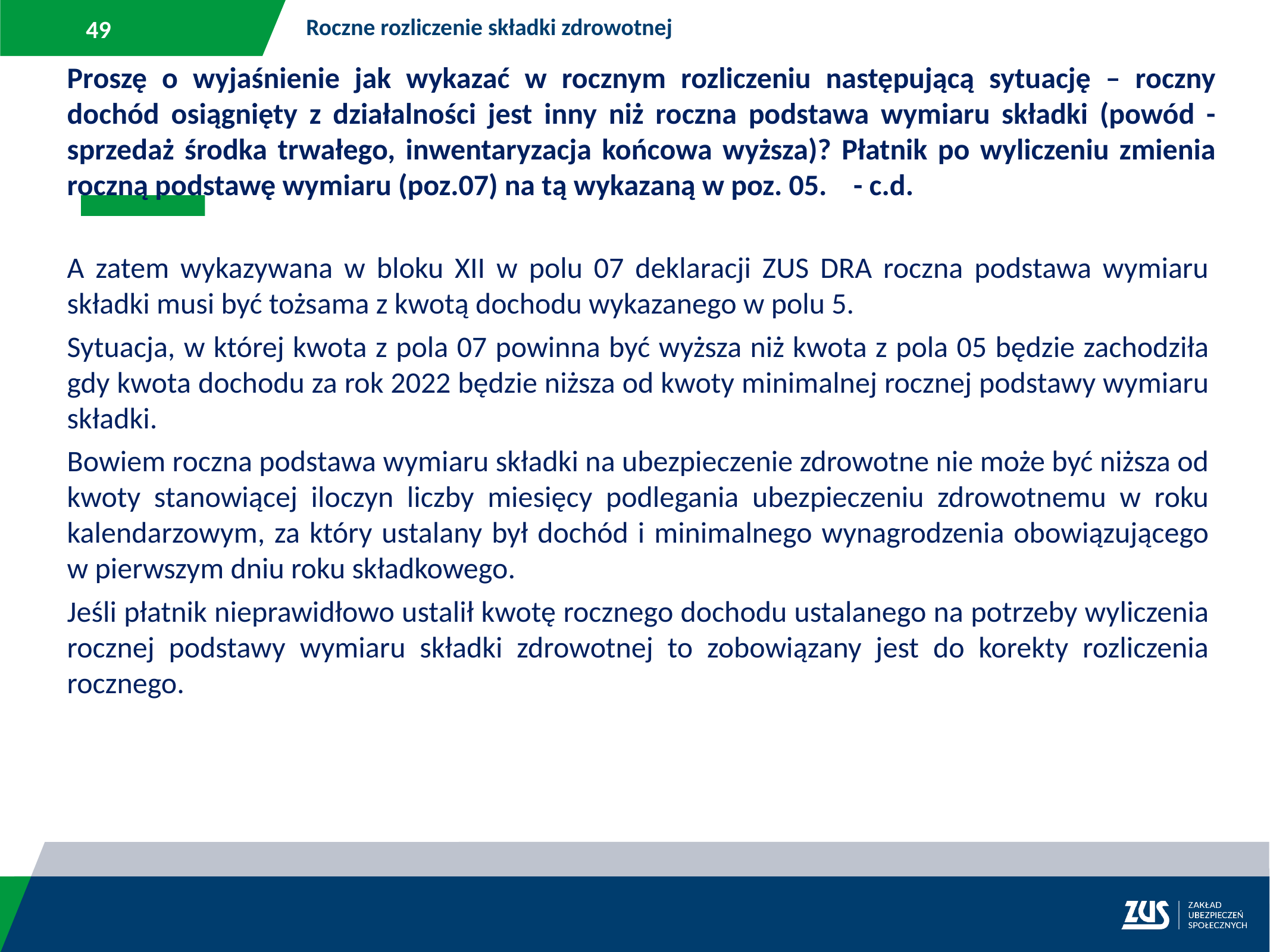

Roczne rozliczenie składki zdrowotnej
Proszę o wyjaśnienie jak wykazać w rocznym rozliczeniu następującą sytuację – roczny dochód osiągnięty z działalności jest inny niż roczna podstawa wymiaru składki (powód - sprzedaż środka trwałego, inwentaryzacja końcowa wyższa)? Płatnik po wyliczeniu zmienia roczną podstawę wymiaru (poz.07) na tą wykazaną w poz. 05.    - c.d.
A zatem wykazywana w bloku XII w polu 07 deklaracji ZUS DRA roczna podstawa wymiaru składki musi być tożsama z kwotą dochodu wykazanego w polu 5.
Sytuacja, w której kwota z pola 07 powinna być wyższa niż kwota z pola 05 będzie zachodziła gdy kwota dochodu za rok 2022 będzie niższa od kwoty minimalnej rocznej podstawy wymiaru składki.
Bowiem roczna podstawa wymiaru składki na ubezpieczenie zdrowotne nie może być niższa od kwoty stanowiącej iloczyn liczby miesięcy podlegania ubezpieczeniu zdrowotnemu w roku kalendarzowym, za który ustalany był dochód i minimalnego wynagrodzenia obowiązującego w pierwszym dniu roku składkowego.
Jeśli płatnik nieprawidłowo ustalił kwotę rocznego dochodu ustalanego na potrzeby wyliczenia rocznej podstawy wymiaru składki zdrowotnej to zobowiązany jest do korekty rozliczenia rocznego.